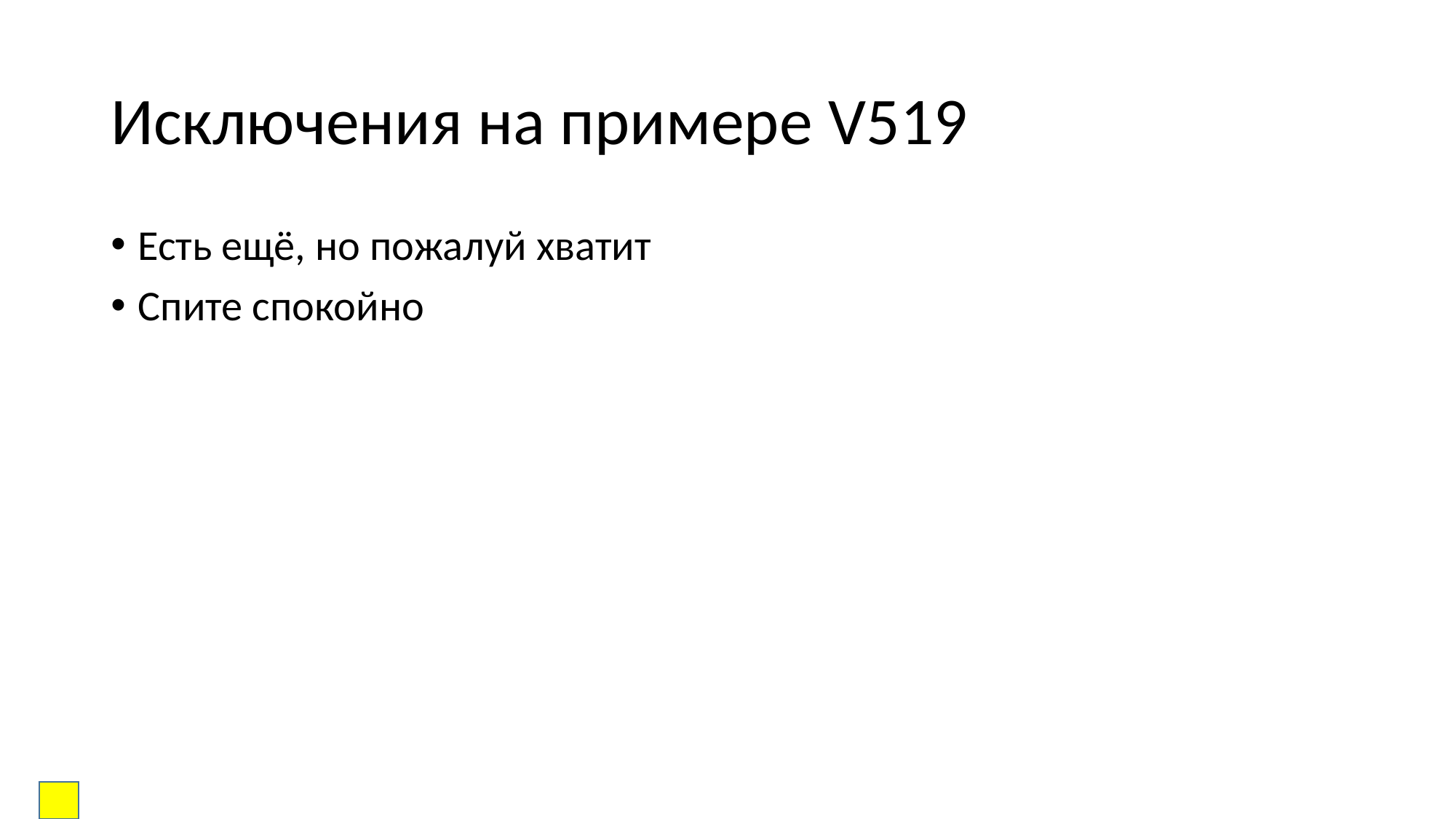

# Исключения на примере V519
Есть ещё, но пожалуй хватит
Спите спокойно